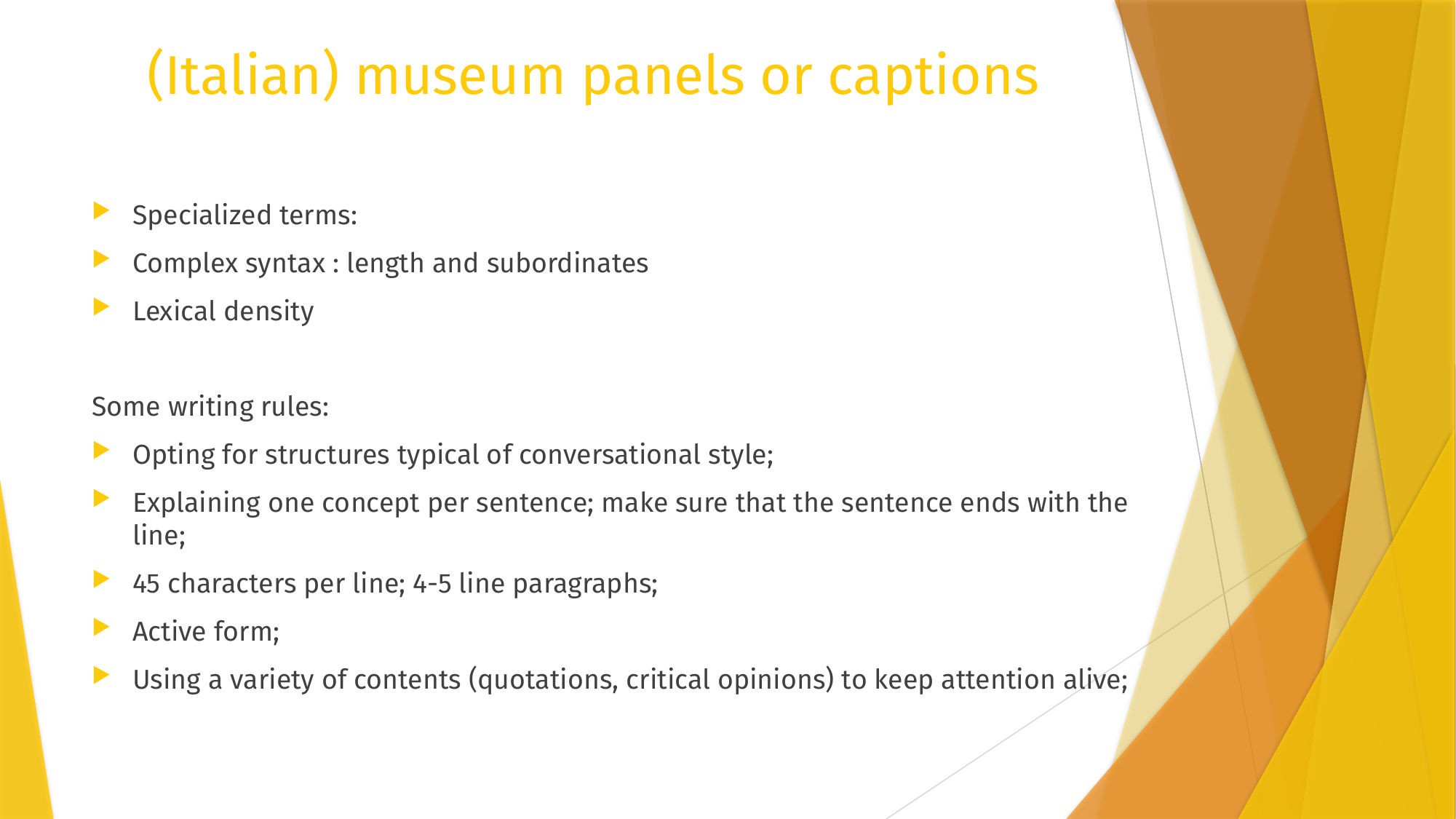

# (Italian) museum panels or captions
Specialized terms:
Complex syntax : length and subordinates
Lexical density

Some writing rules:
Opting for structures typical of conversational style;
Explaining one concept per sentence; make sure that the sentence ends with the line;
45 characters per line; 4-5 line paragraphs;
Active form;
Using a variety of contents (quotations, critical opinions) to keep attention alive;